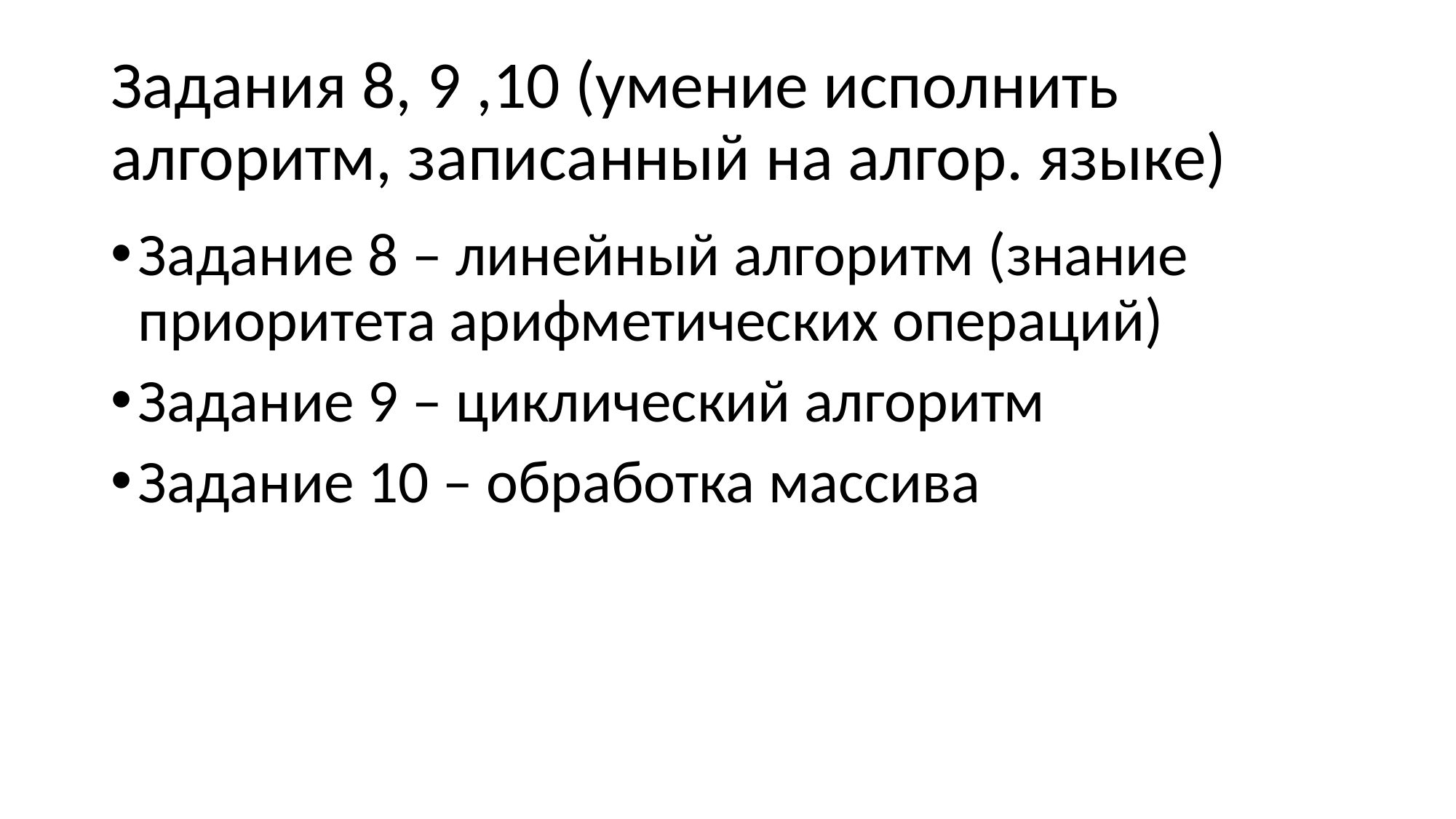

# Задания 8, 9 ,10 (умение исполнить алгоритм, записанный на алгор. языке)
Задание 8 – линейный алгоритм (знание приоритета арифметических операций)
Задание 9 – циклический алгоритм
Задание 10 – обработка массива